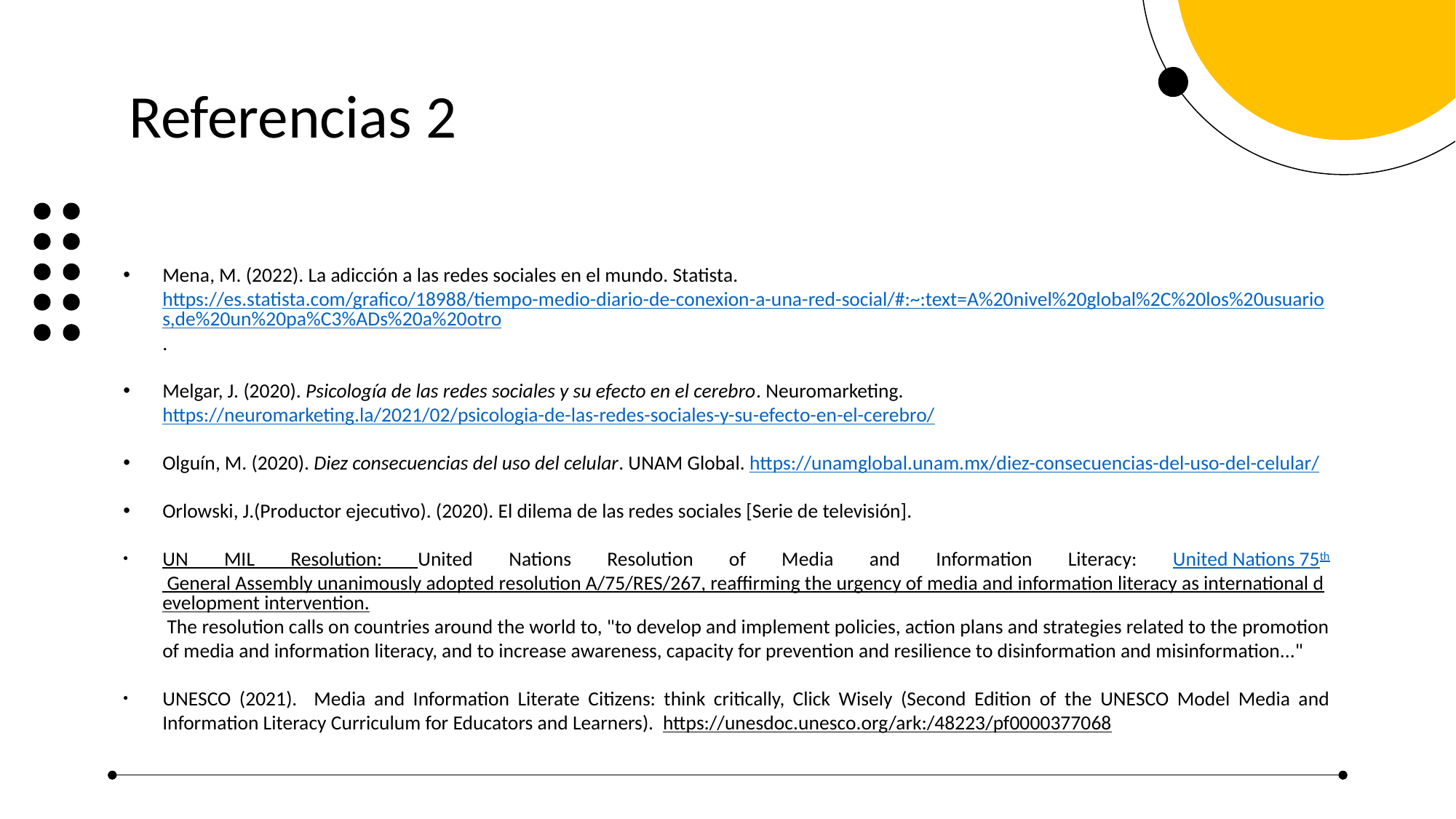

# Referencias 2

Mena, M. (2022). La adicción a las redes sociales en el mundo. Statista. https://es.statista.com/grafico/18988/tiempo-medio-diario-de-conexion-a-una-red-social/#:~:text=A%20nivel%20global%2C%20los%20usuarios,de%20un%20pa%C3%ADs%20a%20otro.

Melgar, J. (2020). Psicología de las redes sociales y su efecto en el cerebro. Neuromarketing. https://neuromarketing.la/2021/02/psicologia-de-las-redes-sociales-y-su-efecto-en-el-cerebro/

Olguín, M. (2020). Diez consecuencias del uso del celular. UNAM Global. https://unamglobal.unam.mx/diez-consecuencias-del-uso-del-celular/

Orlowski, J.(Productor ejecutivo). (2020). El dilema de las redes sociales [Serie de televisión].

UN MIL Resolution: United Nations Resolution of Media and Information Literacy: United Nations 75th General Assembly unanimously adopted resolution A/75/RES/267, reaffirming the urgency of media and information literacy as international development intervention. The resolution calls on countries around the world to, "to develop and implement policies, action plans and strategies related to the promotion of media and information literacy, and to increase awareness, capacity for prevention and resilience to disinformation and misinformation..."

UNESCO (2021).  Media and Information Literate Citizens: think critically, Click Wisely (Second Edition of the UNESCO Model Media and Information Literacy Curriculum for Educators and Learners).  https://unesdoc.unesco.org/ark:/48223/pf0000377068